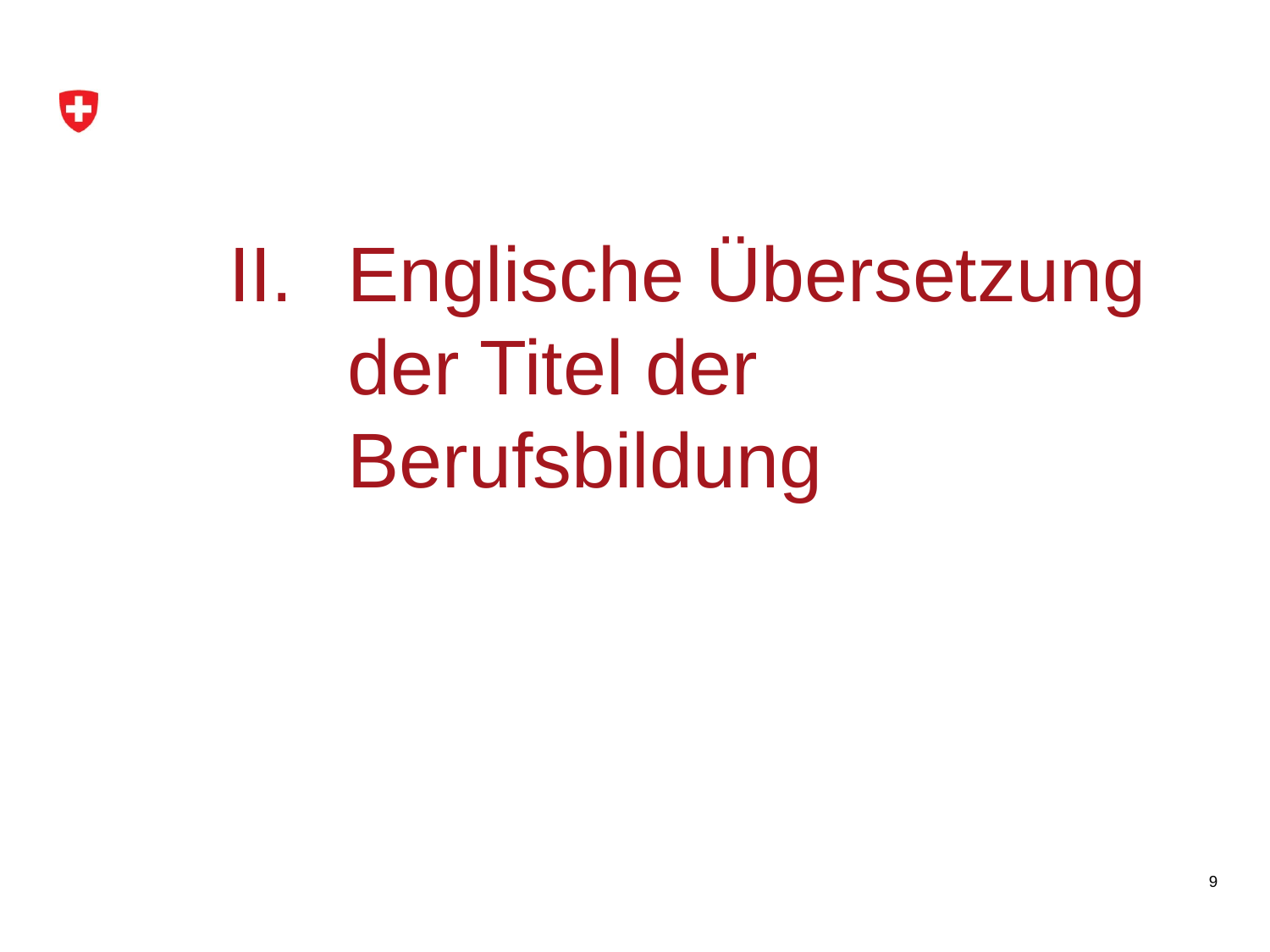

Englische Übersetzung der Titel der Berufsbildung
9